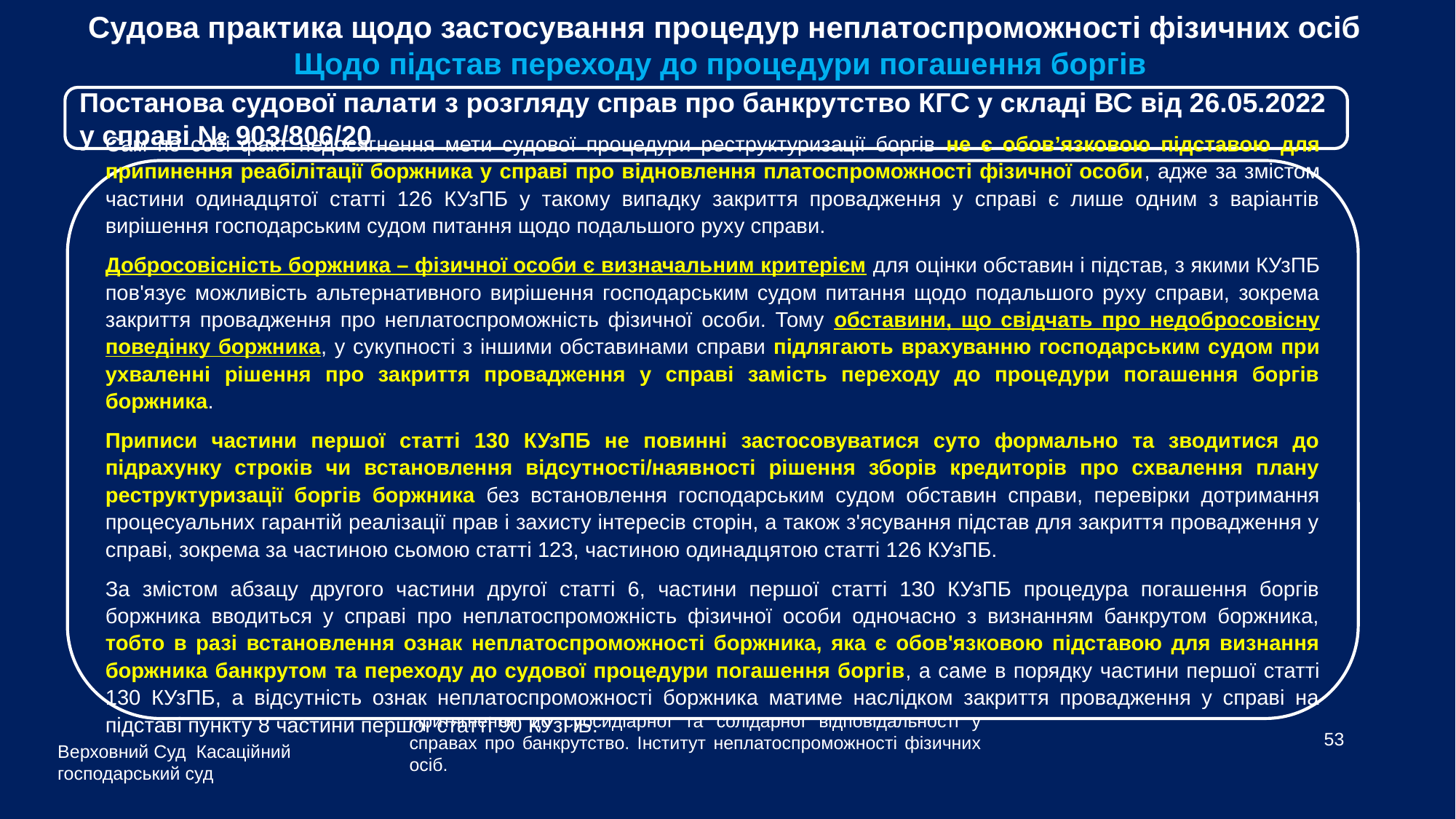

Судова практика щодо застосування процедур неплатоспроможності фізичних осіб
Щодо підстав переходу до процедури погашення боргів
Постанова судової палати з розгляду справ про банкрутство КГС у складі ВС від 26.05.2022 у справі № 903/806/20

Сам по собі факт недосягнення мети судової процедури реструктуризації боргів не є обов’язковою підставою для припинення реабілітації боржника у справі про відновлення платоспроможності фізичної особи, адже за змістом частини одинадцятої статті 126 КУзПБ у такому випадку закриття провадження у справі є лише одним з варіантів вирішення господарським судом питання щодо подальшого руху справи.
Добросовісність боржника – фізичної особи є визначальним критерієм для оцінки обставин і підстав, з якими КУзПБ пов'язує можливість альтернативного вирішення господарським судом питання щодо подальшого руху справи, зокрема закриття провадження про неплатоспроможність фізичної особи. Тому обставини, що свідчать про недобросовісну поведінку боржника, у сукупності з іншими обставинами справи підлягають врахуванню господарським судом при ухваленні рішення про закриття провадження у справі замість переходу до процедури погашення боргів боржника.
Приписи частини першої статті 130 КУзПБ не повинні застосовуватися суто формально та зводитися до підрахунку строків чи встановлення відсутності/наявності рішення зборів кредиторів про схвалення плану реструктуризації боргів боржника без встановлення господарським судом обставин справи, перевірки дотримання процесуальних гарантій реалізації прав і захисту інтересів сторін, а також з'ясування підстав для закриття провадження у справі, зокрема за частиною сьомою статті 123, частиною одинадцятою статті 126 КУзПБ.
За змістом абзацу другого частини другої статті 6, частини першої статті 130 КУзПБ процедура погашення боргів боржника вводиться у справі про неплатоспроможність фізичної особи одночасно з визнанням банкрутом боржника, тобто в разі встановлення ознак неплатоспроможності боржника, яка є обов'язковою підставою для визнання боржника банкрутом та переходу до судової процедури погашення боргів, а саме в порядку частини першої статті 130 КУзПБ, а відсутність ознак неплатоспроможності боржника матиме наслідком закриття провадження у справі на підставі пункту 8 частини першої статті 90 КУзПБ.

Верховний Суд  Касаційний господарський суд
53
Притягнення до субсидіарної та солідарної відповідальності у справах про банкрутство. Інститут неплатоспроможності фізичних осіб.